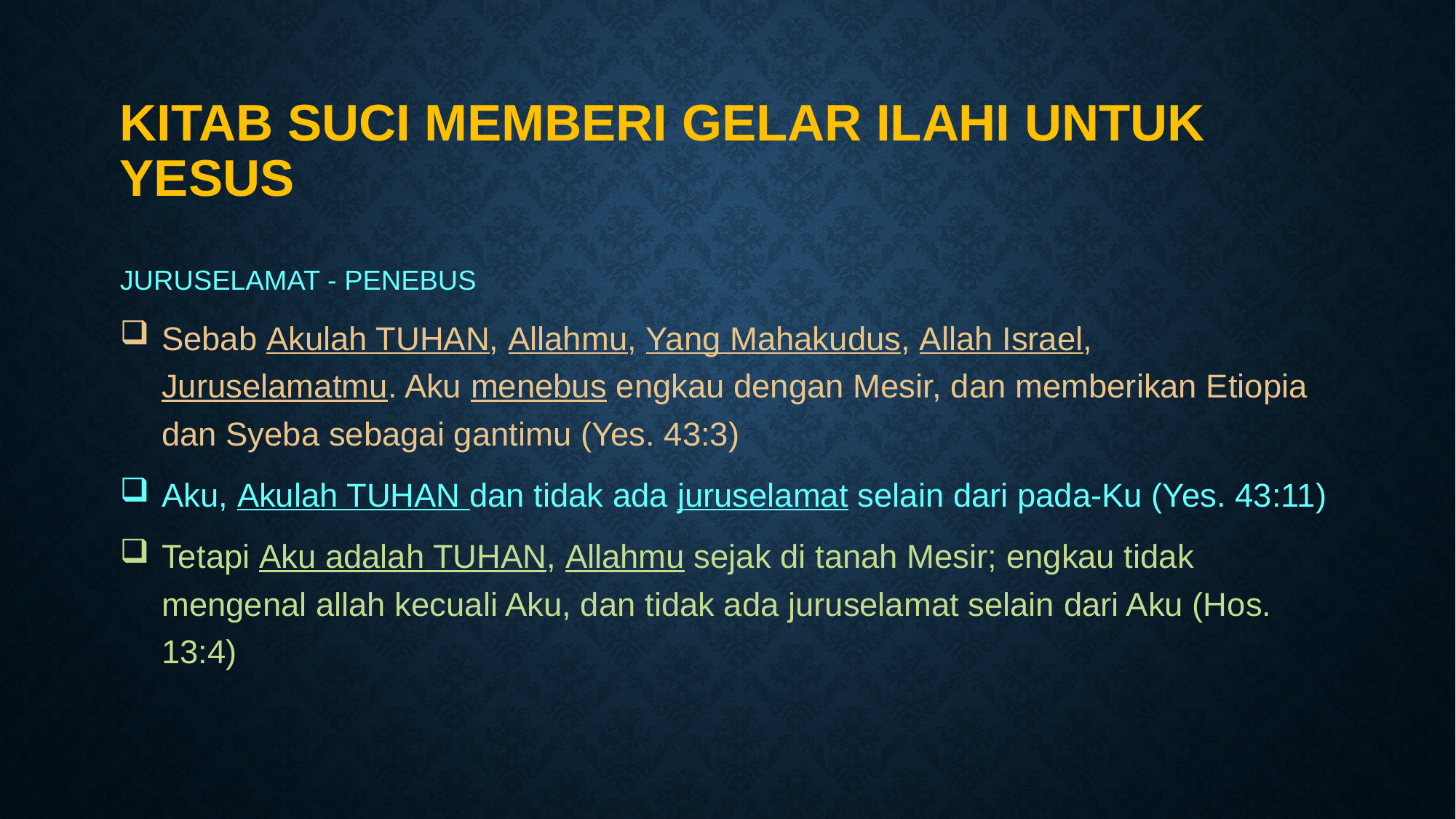

# KITAB SUCI MEMBERI GELAR ILAHI UNTUK YESUS
JURUSELAMAT - PENEBUS
Sebab Akulah TUHAN, Allahmu, Yang Mahakudus, Allah Israel, Juruselamatmu. Aku menebus engkau dengan Mesir, dan memberikan Etiopia dan Syeba sebagai gantimu (Yes. 43:3)
Aku, Akulah TUHAN dan tidak ada juruselamat selain dari pada-Ku (Yes. 43:11)
Tetapi Aku adalah TUHAN, Allahmu sejak di tanah Mesir; engkau tidak mengenal allah kecuali Aku, dan tidak ada juruselamat selain dari Aku (Hos. 13:4)